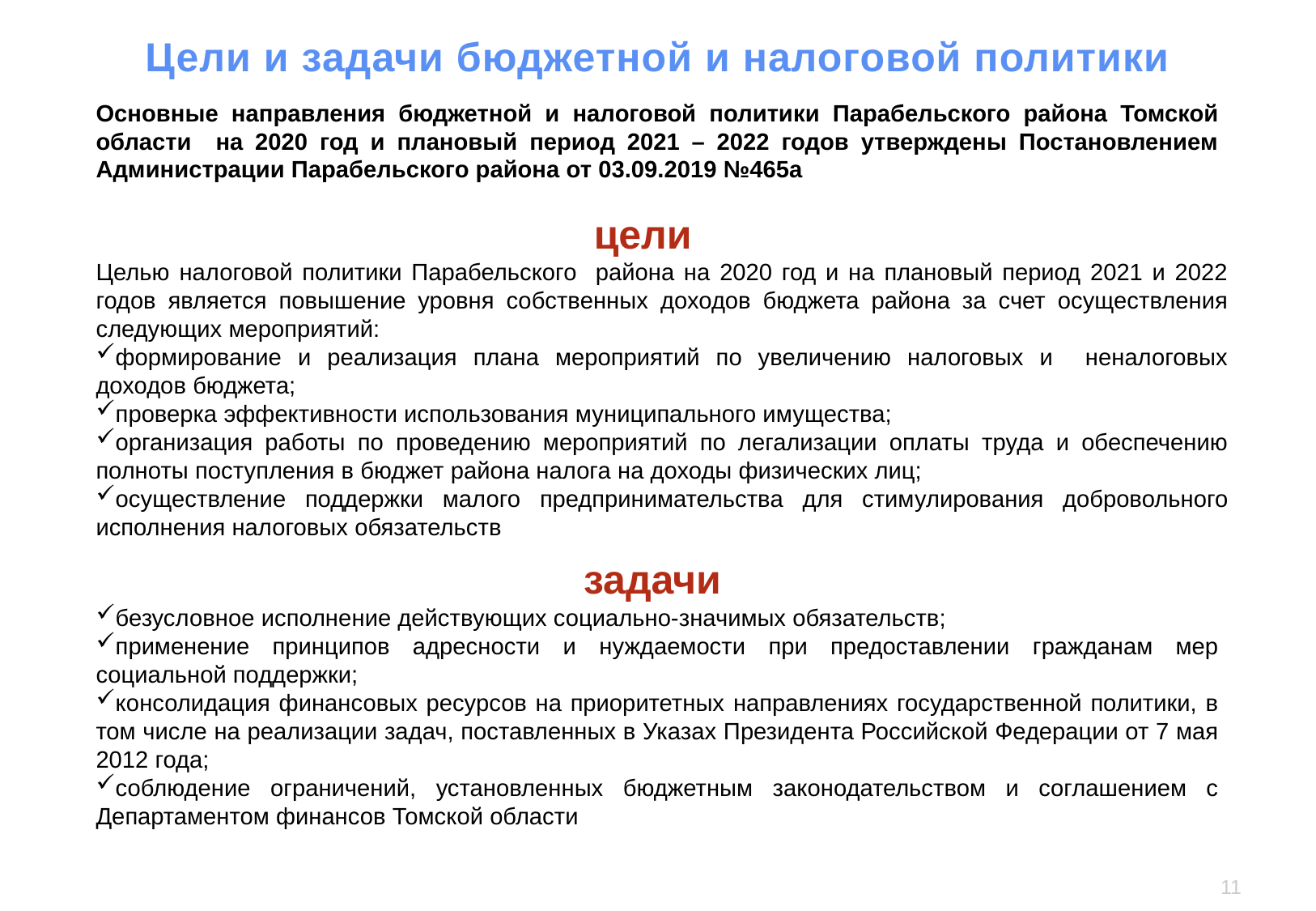

Цели и задачи бюджетной и налоговой политики
Основные направления бюджетной и налоговой политики Парабельского района Томской области  на 2020 год и плановый период 2021 – 2022 годов утверждены Постановлением Администрации Парабельского района от 03.09.2019 №465а
цели
Целью налоговой политики Парабельского  района на 2020 год и на плановый период 2021 и 2022 годов является повышение уровня собственных доходов бюджета района за счет осуществления следующих мероприятий:
формирование и реализация плана мероприятий по увеличению налоговых и  неналоговых доходов бюджета;
проверка эффективности использования муниципального имущества;
организация работы по проведению мероприятий по легализации оплаты труда и обеспечению полноты поступления в бюджет района налога на доходы физических лиц;
осуществление поддержки малого предпринимательства для стимулирования добровольного исполнения налоговых обязательств
задачи
безусловное исполнение действующих социально-значимых обязательств;
применение принципов адресности и нуждаемости при предоставлении гражданам мер социальной поддержки;
консолидация финансовых ресурсов на приоритетных направлениях государственной политики, в том числе на реализации задач, поставленных в Указах Президента Российской Федерации от 7 мая 2012 года;
соблюдение ограничений, установленных бюджетным законодательством и соглашением с Департаментом финансов Томской области
11